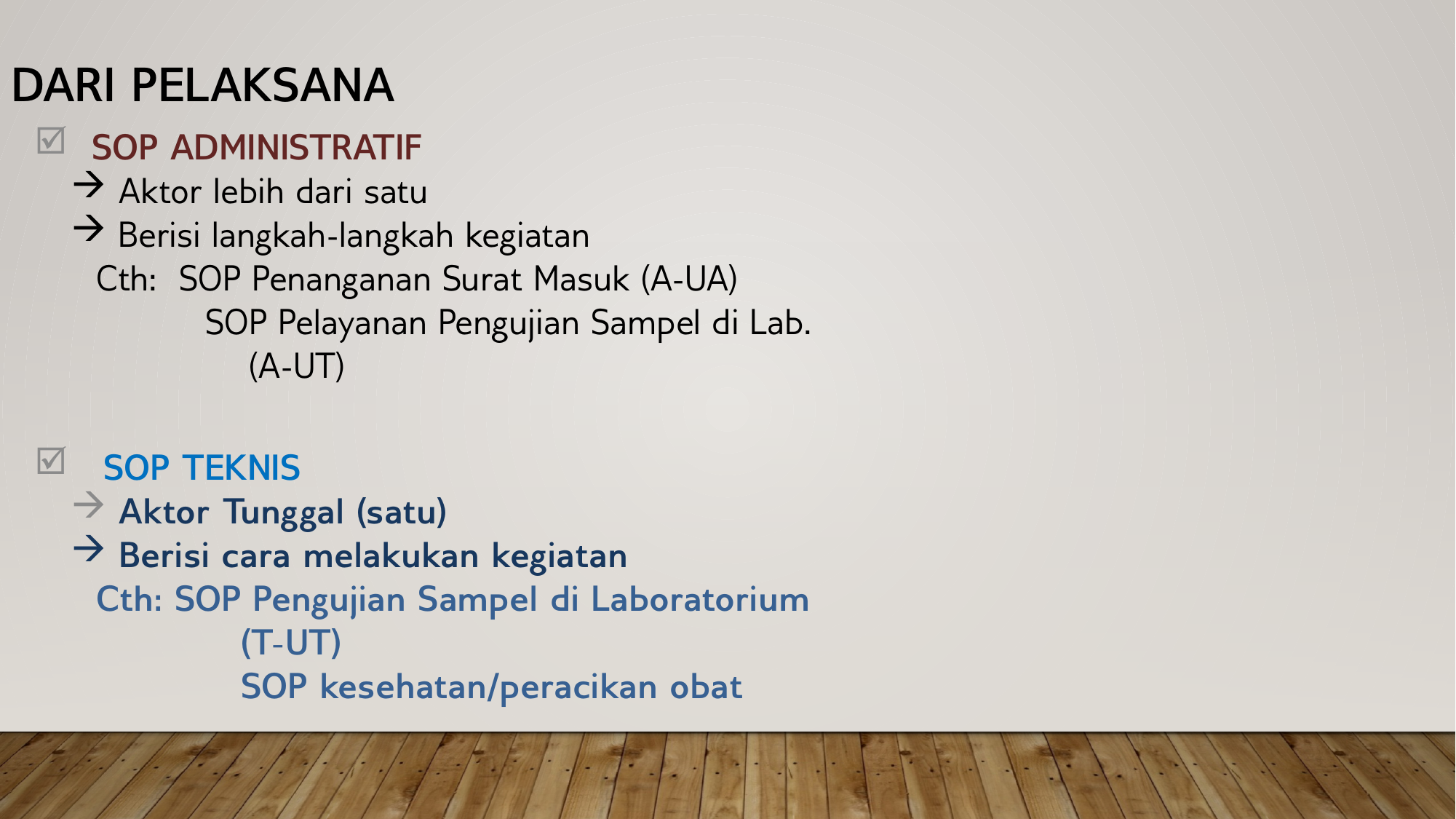

DARI PELAKSANA
  SOP ADMINISTRATIF
 Aktor lebih dari satu
 Berisi langkah-langkah kegiatan
Cth:  SOP Penanganan Surat Masuk (A-UA)
          SOP Pelayanan Pengujian Sampel di Lab.
	    (A-UT)

   SOP TEKNIS
 Aktor Tunggal (satu)
 Berisi cara melakukan kegiatan
Cth: SOP Pengujian Sampel di Laboratorium
 	   (T-UT)
	   SOP kesehatan/peracikan obat